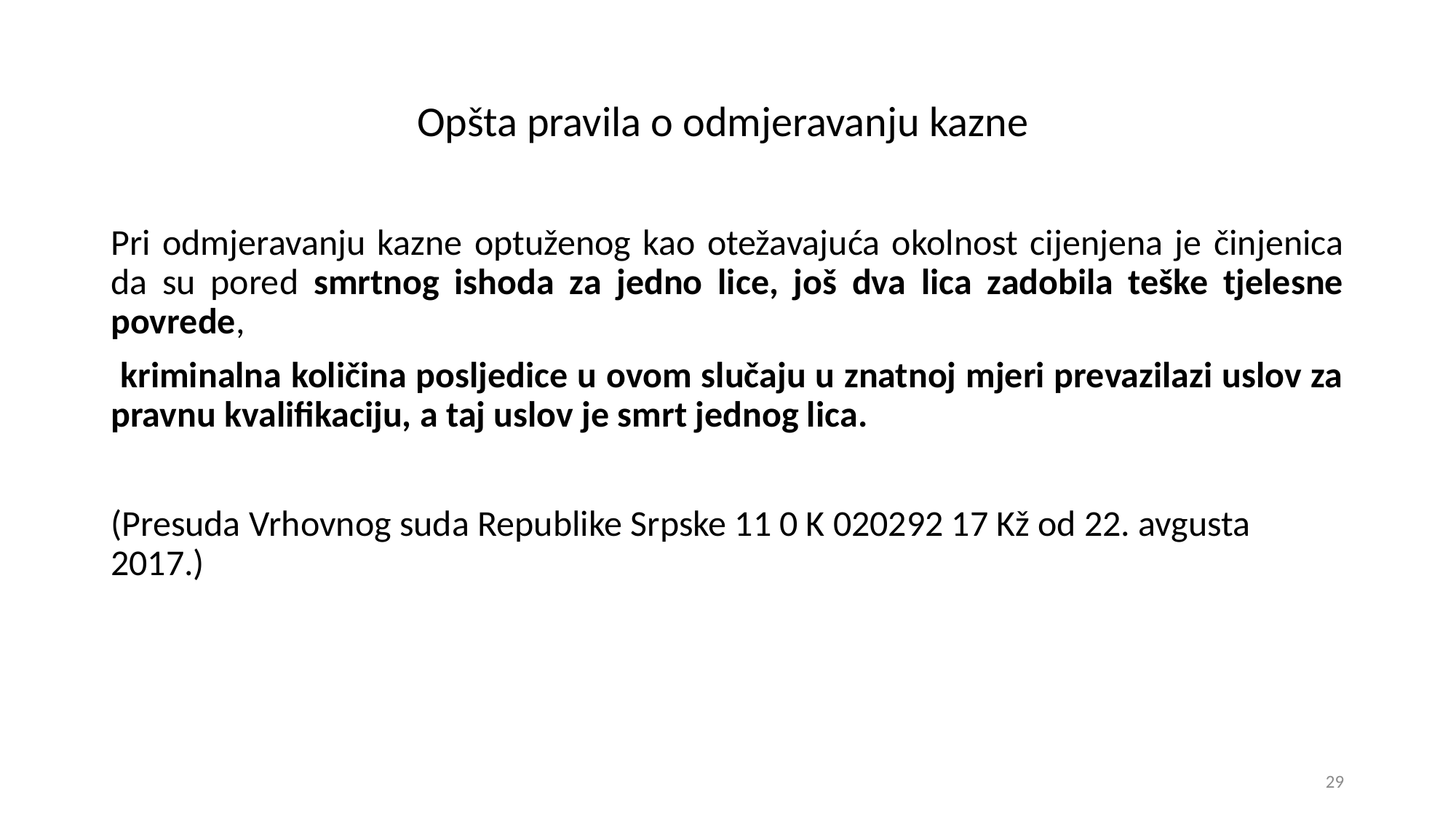

# Opšta pravila o odmjeravanju kazne
Pri odmjeravanju kazne optuženog kao otežavajuća okolnost cijenjena je činjenica da su pored smrtnog ishoda za jedno lice, još dva lica zadobila teške tjelesne povrede,
 kriminalna količina posljedice u ovom slučaju u znatnoj mjeri prevazilazi uslov za pravnu kvalifikaciju, a taj uslov je smrt jednog lica.

(Presuda Vrhovnog suda Republike Srpske 11 0 K 020292 17 Kž od 22. avgusta 2017.)
29